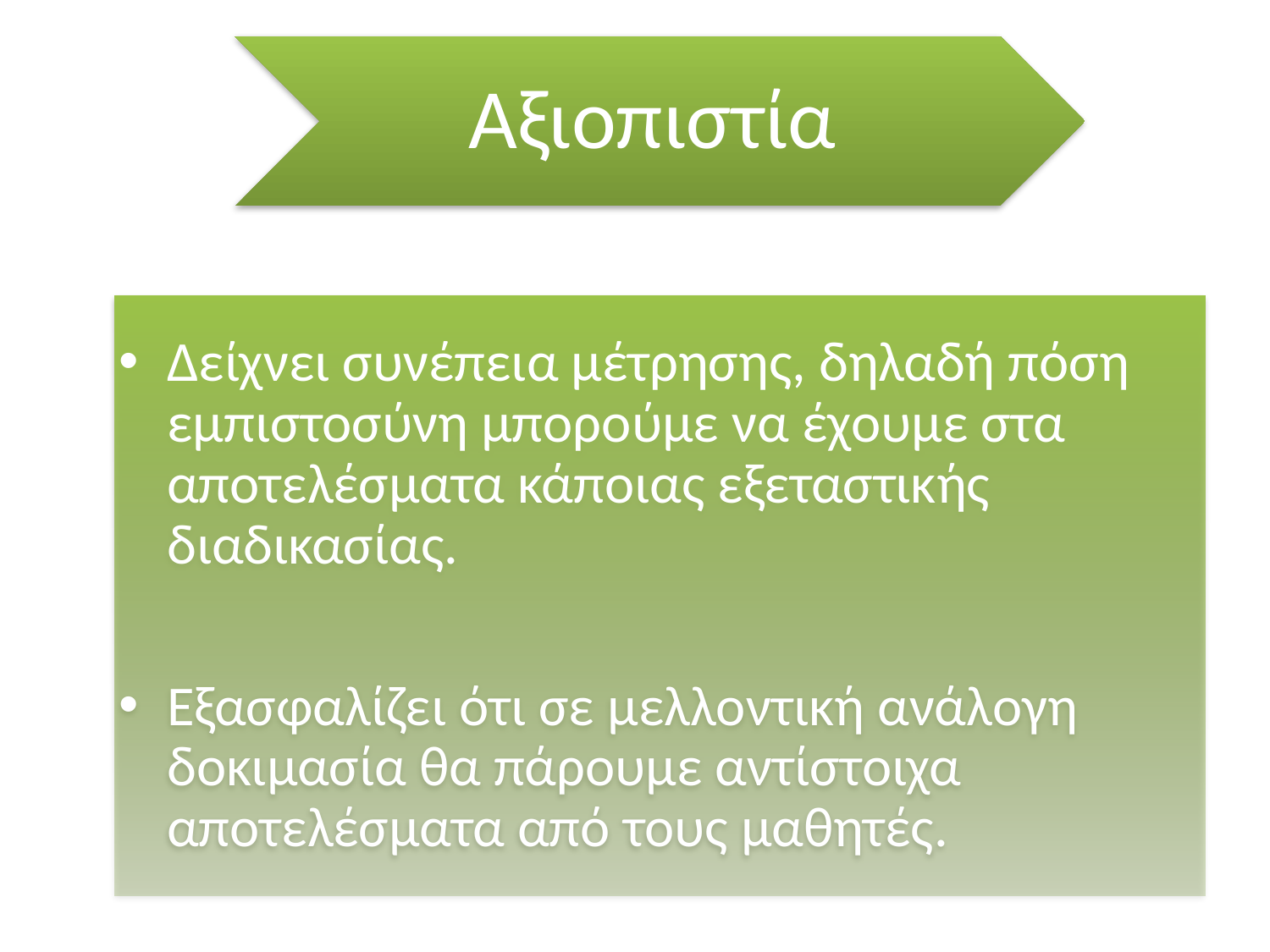

Αξιοπιστία
Δείχνει συνέπεια μέτρησης, δηλαδή πόση εμπιστοσύνη μπορούμε να έχουμε στα αποτελέσματα κάποιας εξεταστικής διαδικασίας.

Εξασφαλίζει ότι σε μελλοντική ανάλογη δοκιμασία θα πάρουμε αντίστοιχα αποτελέσματα από τους μαθητές.